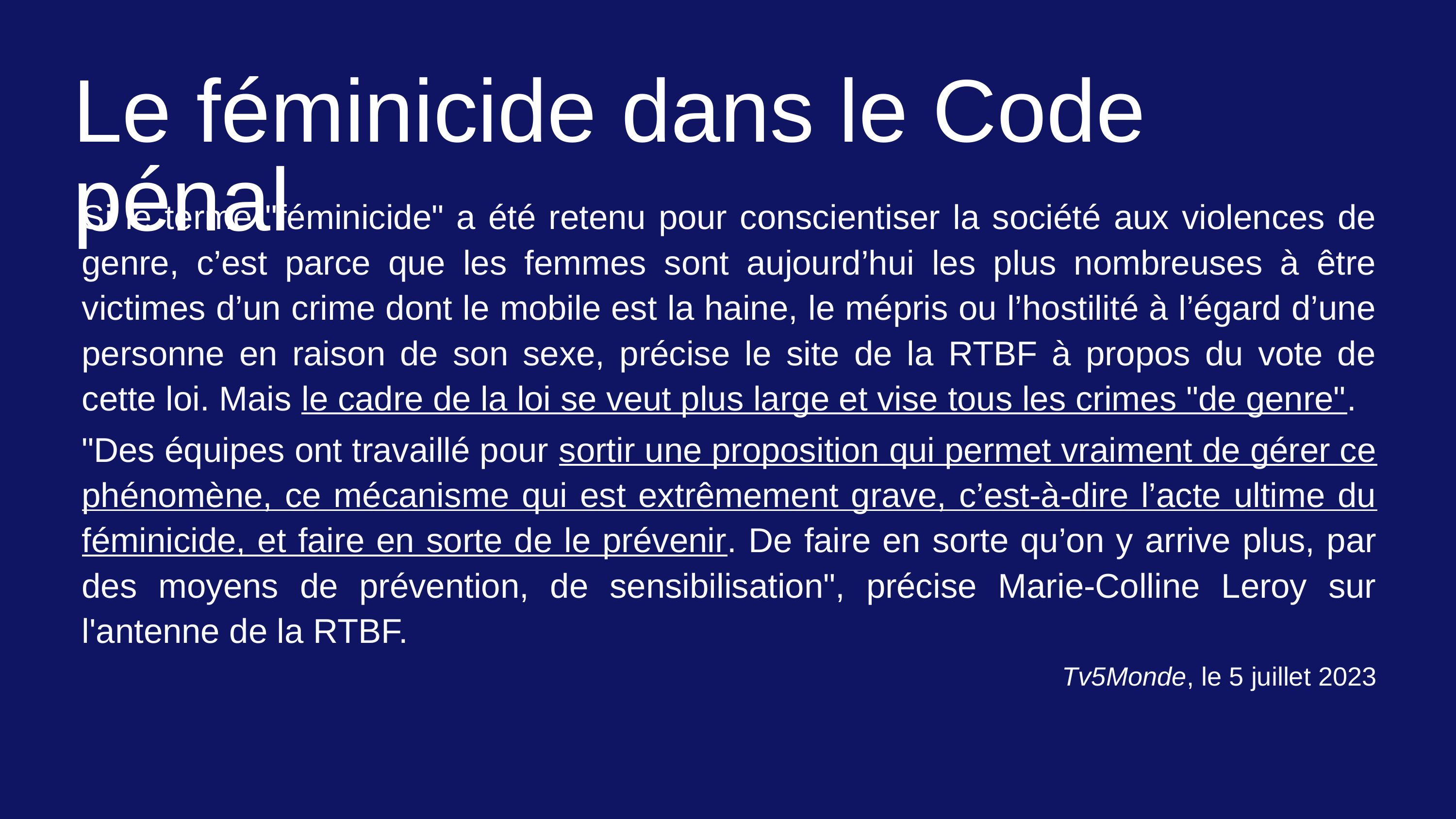

Le féminicide dans le Code pénal
Si le terme "féminicide" a été retenu pour conscientiser la société aux violences de genre, c’est parce que les femmes sont aujourd’hui les plus nombreuses à être victimes d’un crime dont le mobile est la haine, le mépris ou l’hostilité à l’égard d’une personne en raison de son sexe, précise le site de la RTBF à propos du vote de cette loi. Mais le cadre de la loi se veut plus large et vise tous les crimes "de genre".
"Des équipes ont travaillé pour sortir une proposition qui permet vraiment de gérer ce phénomène, ce mécanisme qui est extrêmement grave, c’est-à-dire l’acte ultime du féminicide, et faire en sorte de le prévenir. De faire en sorte qu’on y arrive plus, par des moyens de prévention, de sensibilisation", précise Marie-Colline Leroy sur l'antenne de la RTBF.
Tv5Monde, le 5 juillet 2023